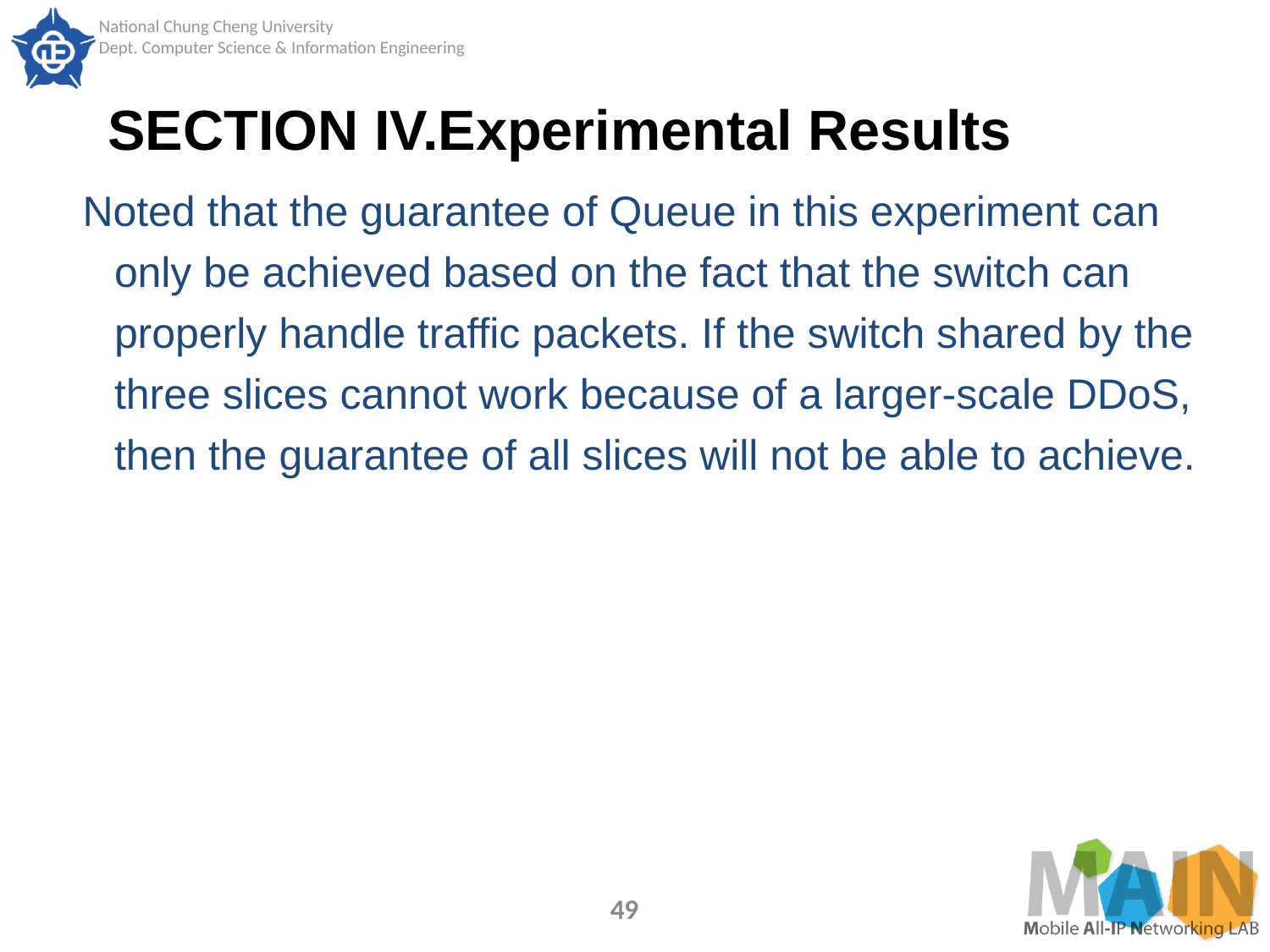

# SECTION IV.Experimental Results
Noted that the guarantee of Queue in this experiment can only be achieved based on the fact that the switch can properly handle traffic packets. If the switch shared by the three slices cannot work because of a larger-scale DDoS, then the guarantee of all slices will not be able to achieve.

49